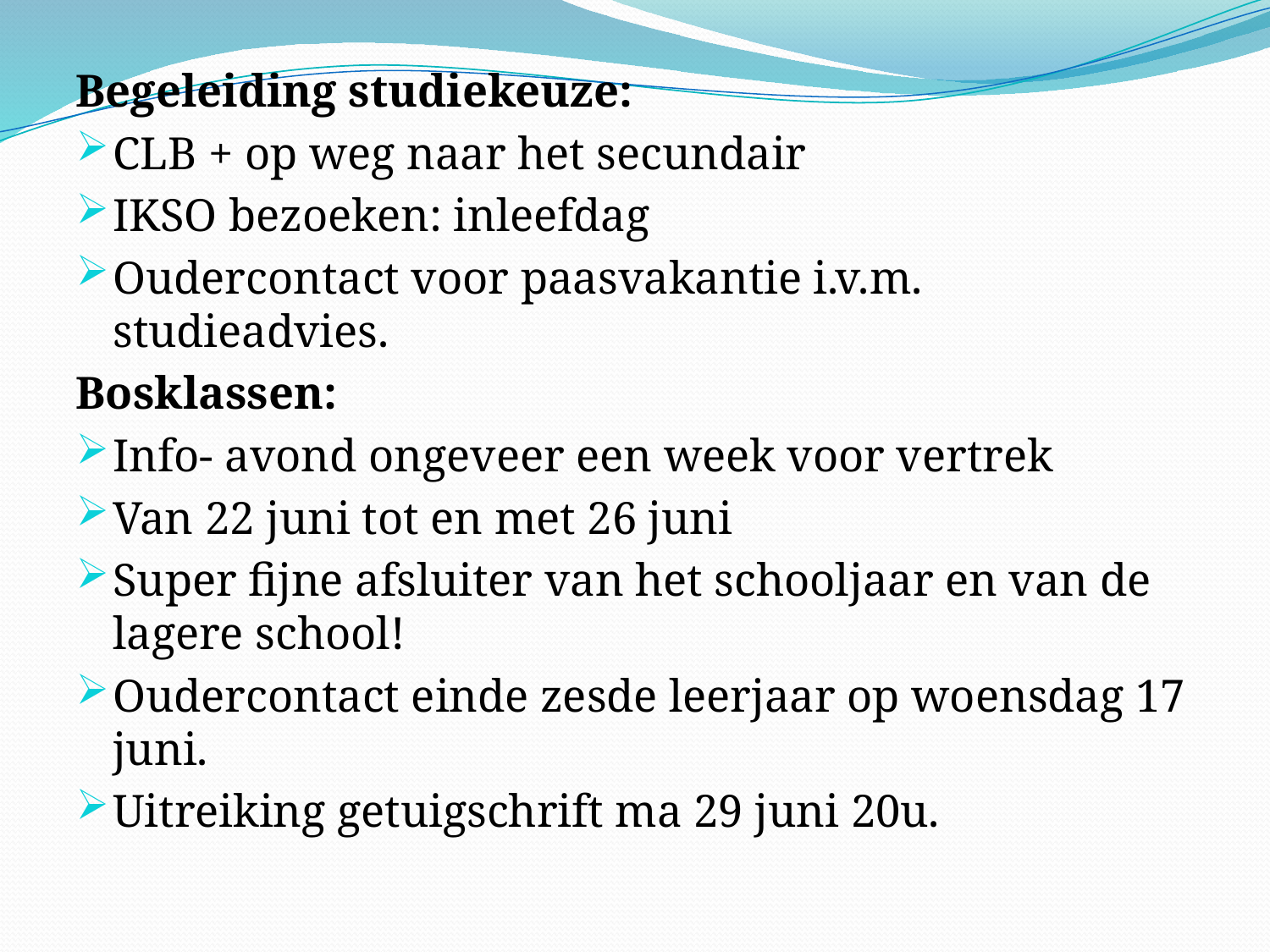

Begeleiding studiekeuze:
CLB + op weg naar het secundair
IKSO bezoeken: inleefdag
Oudercontact voor paasvakantie i.v.m. studieadvies.
Bosklassen:
Info- avond ongeveer een week voor vertrek
Van 22 juni tot en met 26 juni
Super fijne afsluiter van het schooljaar en van de lagere school!
Oudercontact einde zesde leerjaar op woensdag 17 juni.
Uitreiking getuigschrift ma 29 juni 20u.